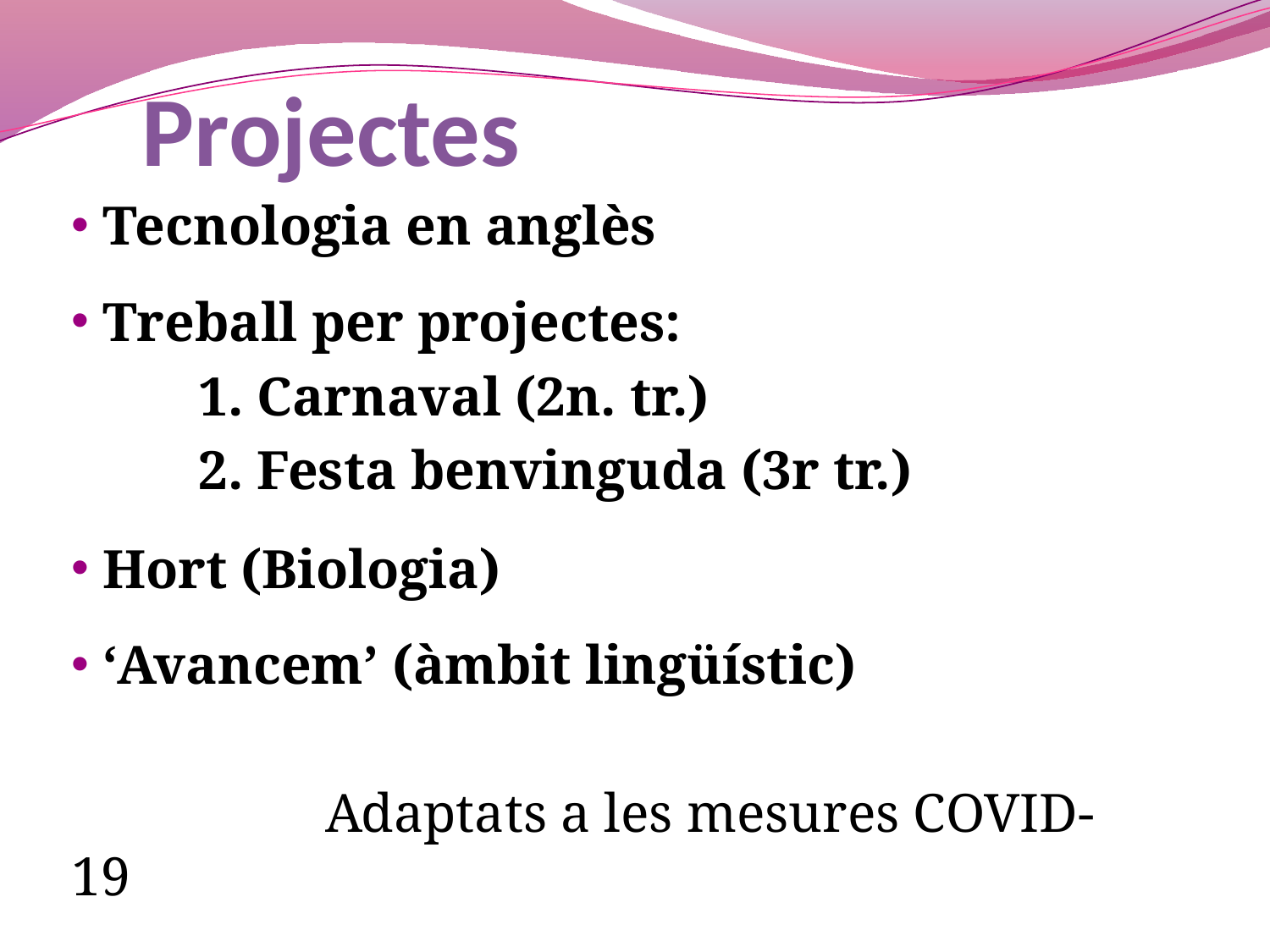

# Projectes
 Tecnologia en anglès

 Treball per projectes:
	1. Carnaval (2n. tr.)
	2. Festa benvinguda (3r tr.)

 Hort (Biologia)

 ‘Avancem’ (àmbit lingüístic)

		Adaptats a les mesures COVID-19